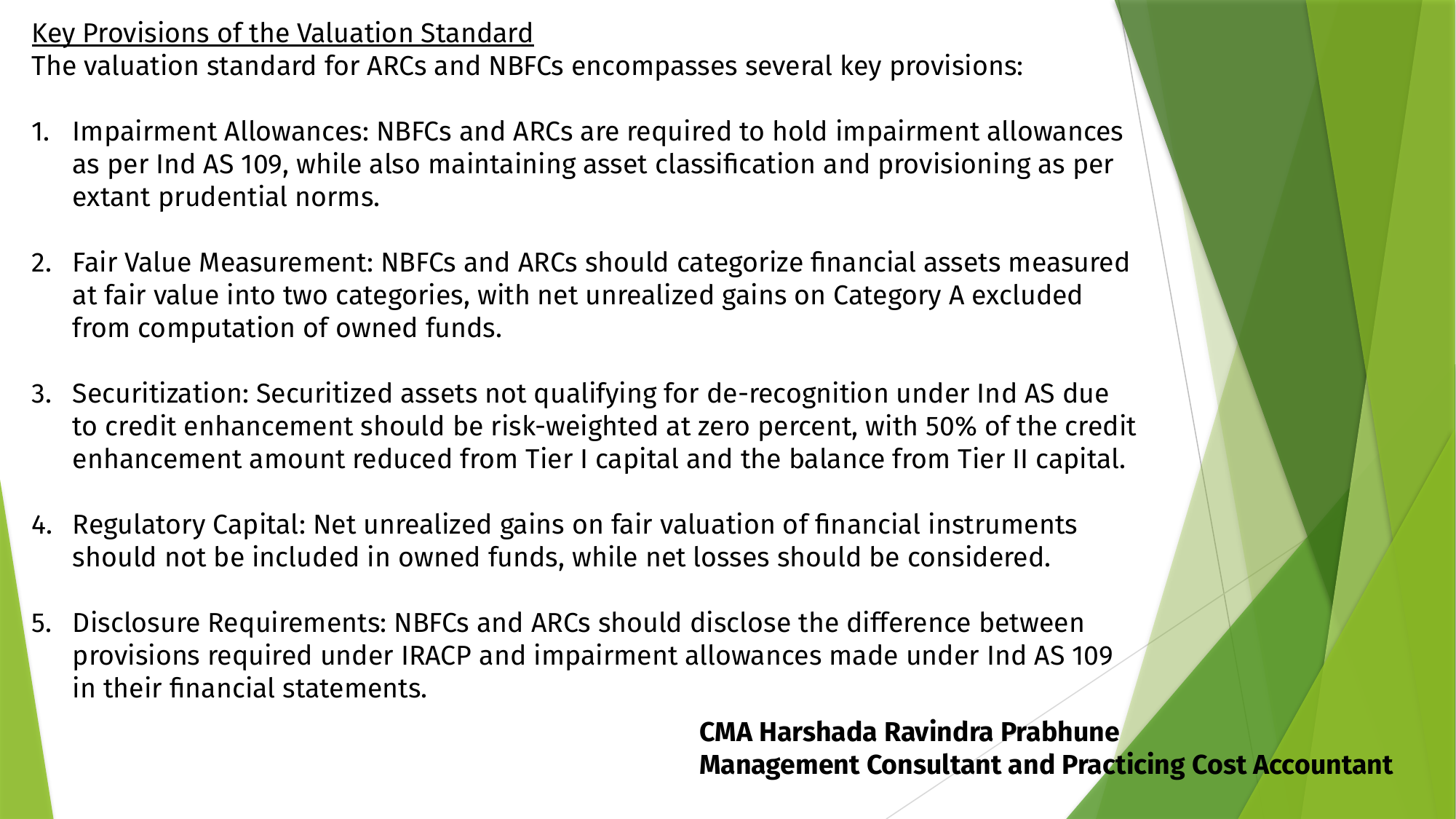

Key Provisions of the Valuation Standard
The valuation standard for ARCs and NBFCs encompasses several key provisions:

Impairment Allowances: NBFCs and ARCs are required to hold impairment allowances as per Ind AS 109, while also maintaining asset classification and provisioning as per extant prudential norms.

Fair Value Measurement: NBFCs and ARCs should categorize financial assets measured at fair value into two categories, with net unrealized gains on Category A excluded from computation of owned funds.

Securitization: Securitized assets not qualifying for de-recognition under Ind AS due to credit enhancement should be risk-weighted at zero percent, with 50% of the credit enhancement amount reduced from Tier I capital and the balance from Tier II capital.

Regulatory Capital: Net unrealized gains on fair valuation of financial instruments should not be included in owned funds, while net losses should be considered.

Disclosure Requirements: NBFCs and ARCs should disclose the difference between provisions required under IRACP and impairment allowances made under Ind AS 109 in their financial statements.

CMA Harshada Ravindra Prabhune
Management Consultant and Practicing Cost Accountant